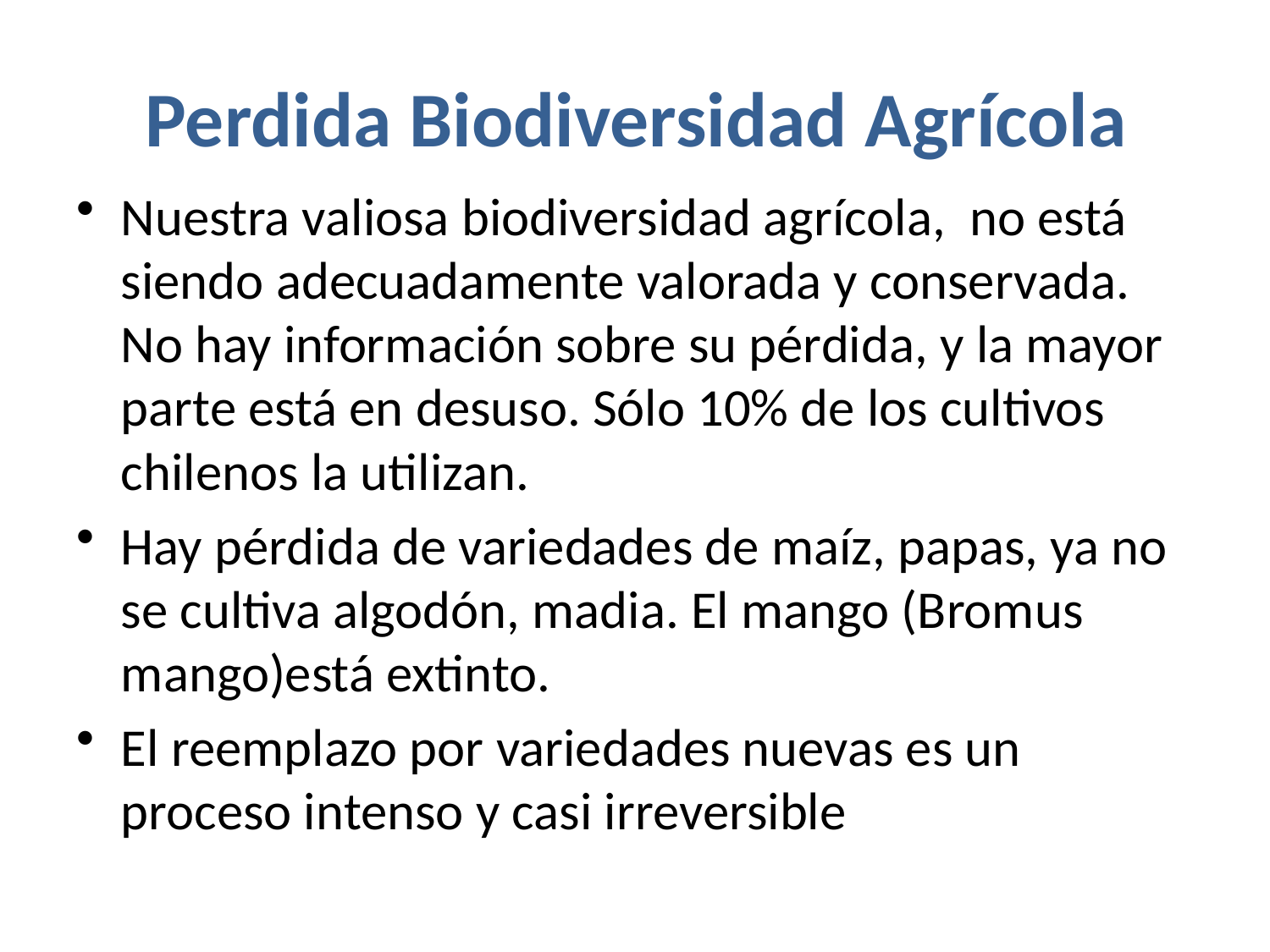

# Perdida Biodiversidad Agrícola
Nuestra valiosa biodiversidad agrícola,  no está siendo adecuadamente valorada y conservada. No hay información sobre su pérdida, y la mayor parte está en desuso. Sólo 10% de los cultivos chilenos la utilizan.
Hay pérdida de variedades de maíz, papas, ya no se cultiva algodón, madia. El mango (Bromus mango)está extinto.
El reemplazo por variedades nuevas es un proceso intenso y casi irreversible